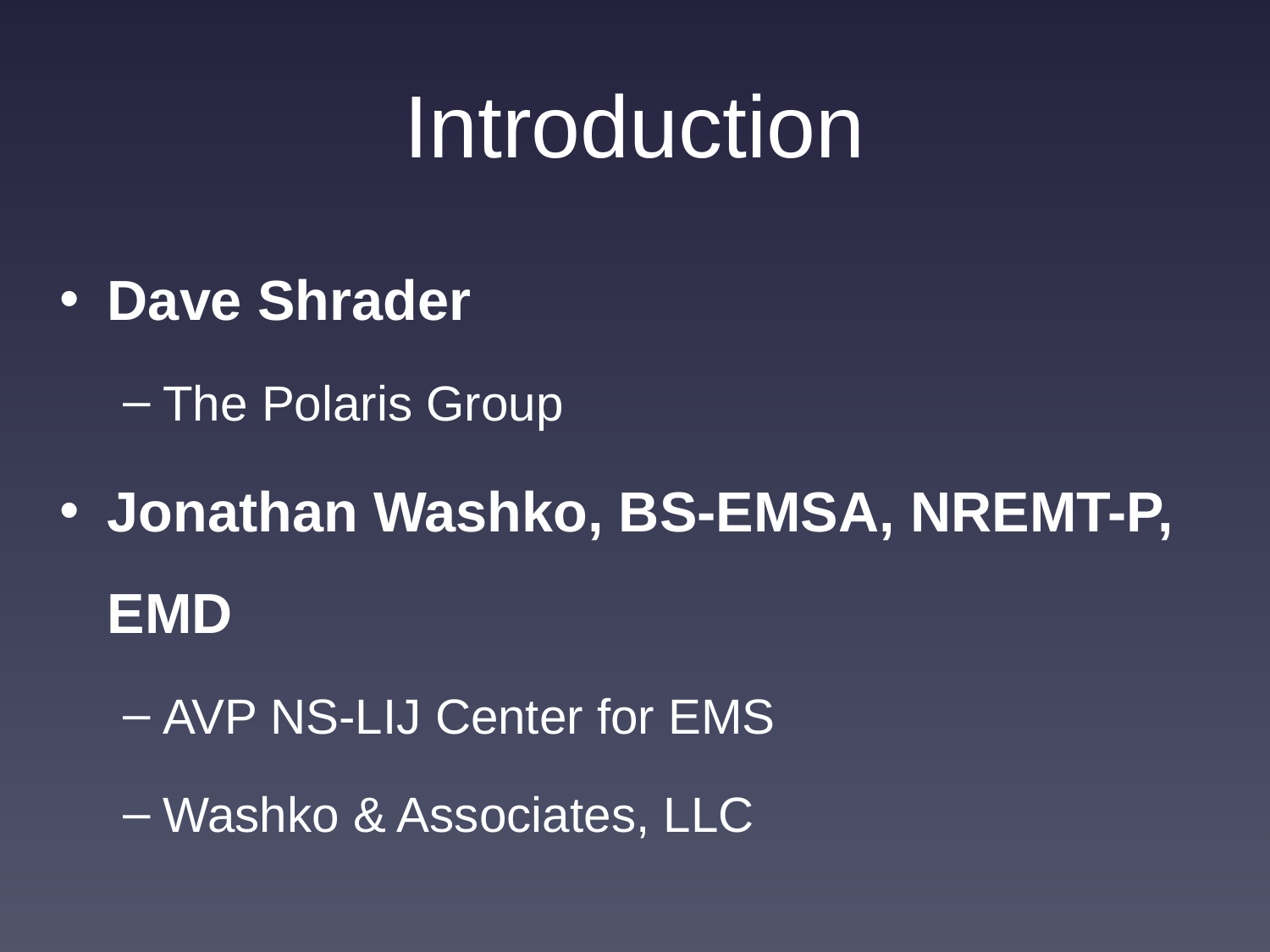

# Introduction
Dave Shrader
The Polaris Group
Jonathan Washko, BS-EMSA, NREMT-P, EMD
AVP NS-LIJ Center for EMS
Washko & Associates, LLC